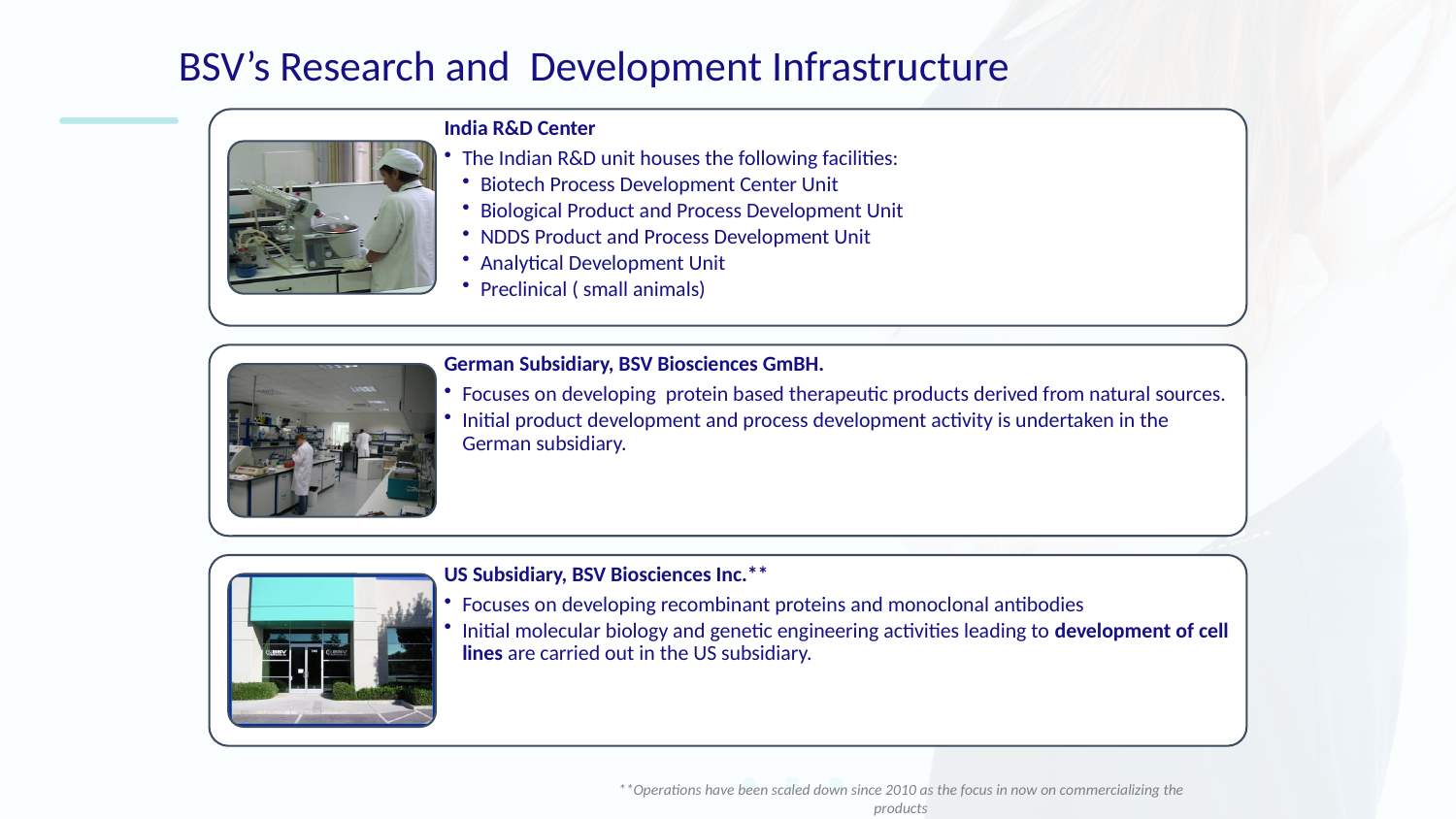

# BSV’s Research and  Development Infrastructure

India R&D Center
The Indian R&D unit houses the following facilities:
Biotech Process Development Center Unit
Biological Product and Process Development Unit
NDDS Product and Process Development Unit
Analytical Development Unit
Preclinical ( small animals)

German Subsidiary, BSV Biosciences GmBH.
Focuses on developing  protein based therapeutic products derived from natural sources.
Initial product development and process development activity is undertaken in the German subsidiary.

US Subsidiary, BSV Biosciences Inc.**
Focuses on developing recombinant proteins and monoclonal antibodies
Initial molecular biology and genetic engineering activities leading to development of cell lines are carried out in the US subsidiary.

3
**Operations have been scaled down since 2010 as the focus in now on commercializing the products